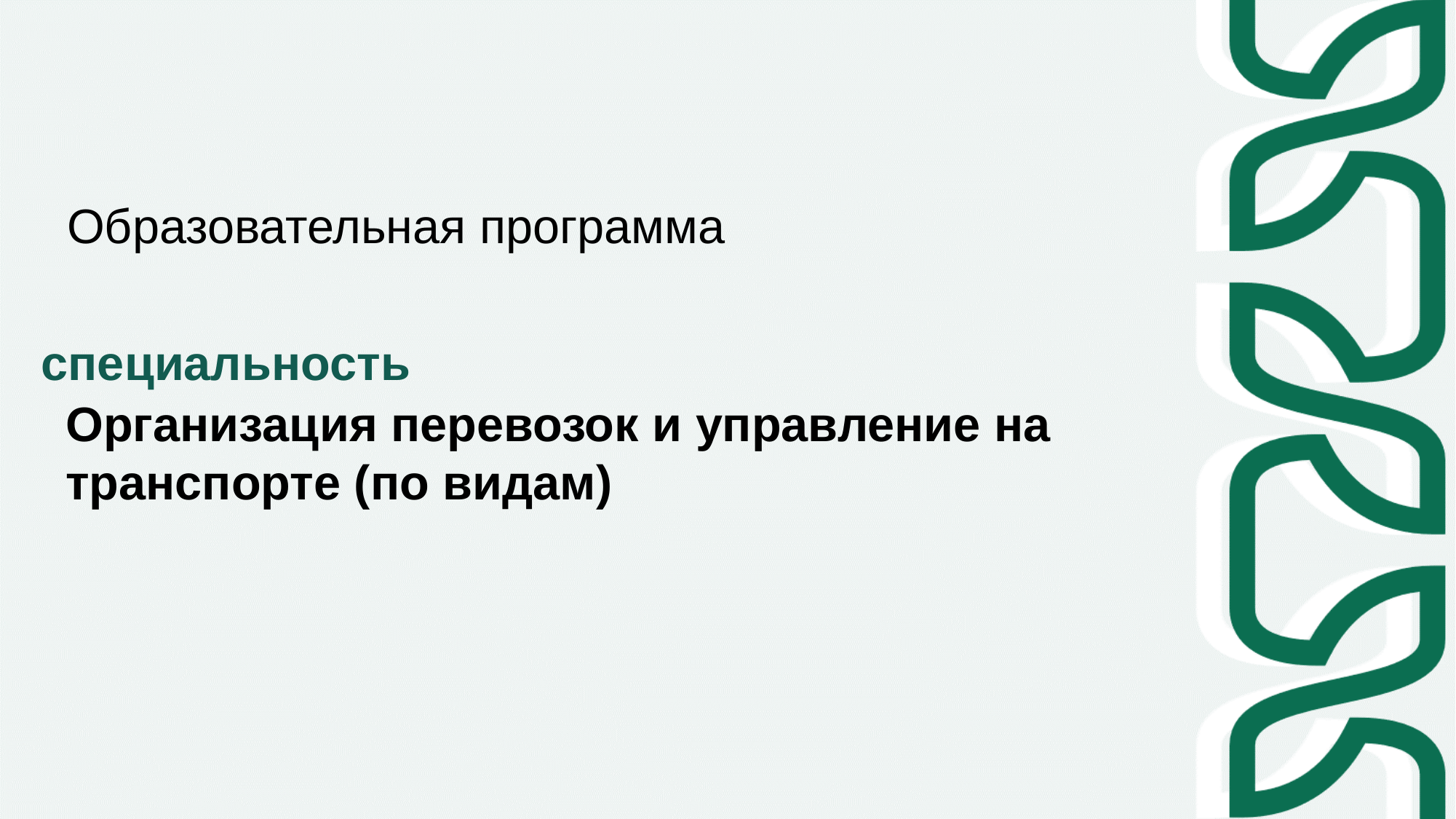

Образовательная программа
специальность
Организация перевозок и управление на транспорте (по видам)